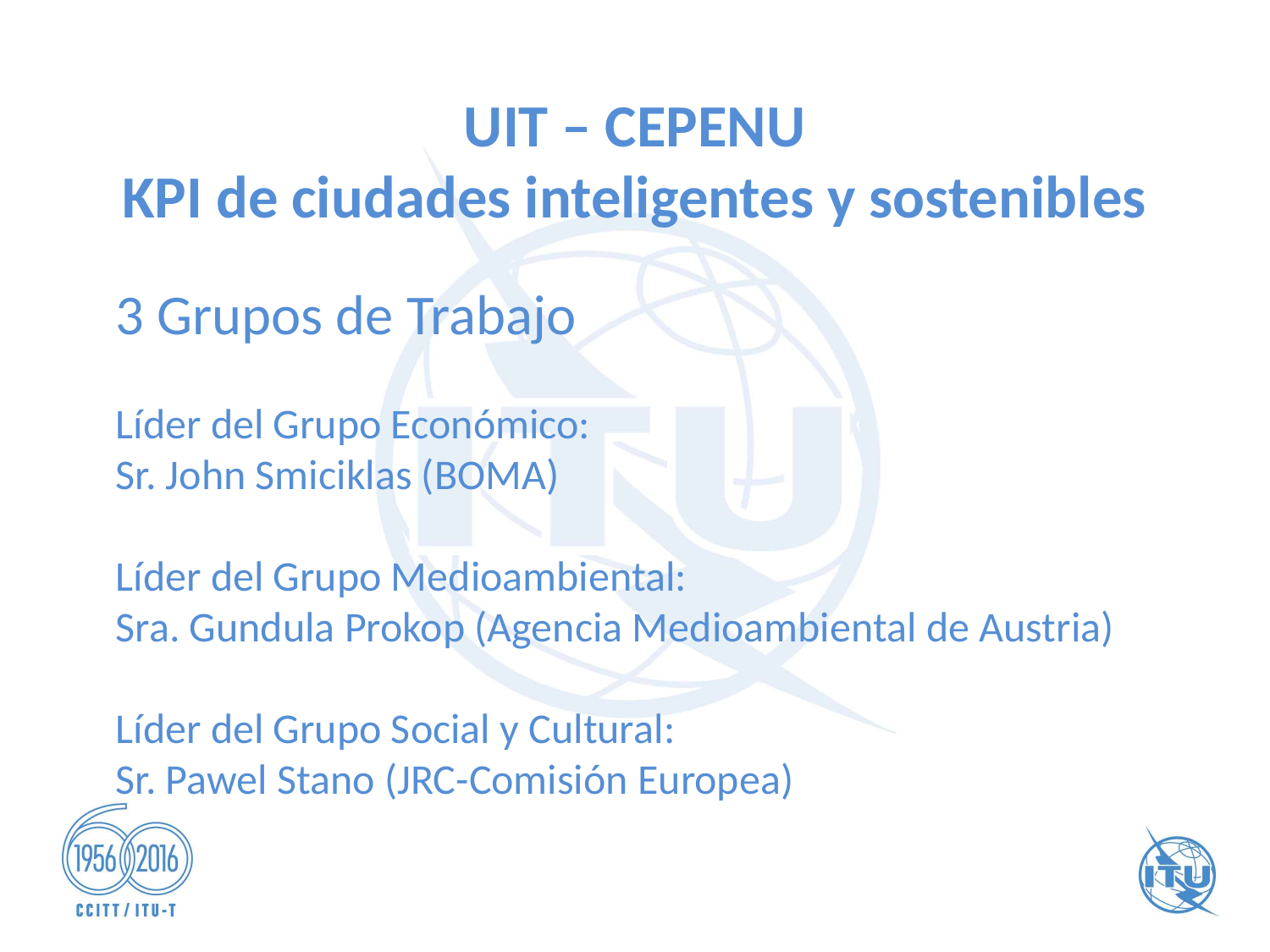

# UIT – CEPENU KPI de ciudades inteligentes y sostenibles
3 Grupos de Trabajo

Líder del Grupo Económico:
Sr. John Smiciklas (BOMA)

Líder del Grupo Medioambiental:
Sra. Gundula Prokop (Agencia Medioambiental de Austria)

Líder del Grupo Social y Cultural:
Sr. Pawel Stano (JRC-Comisión Europea)